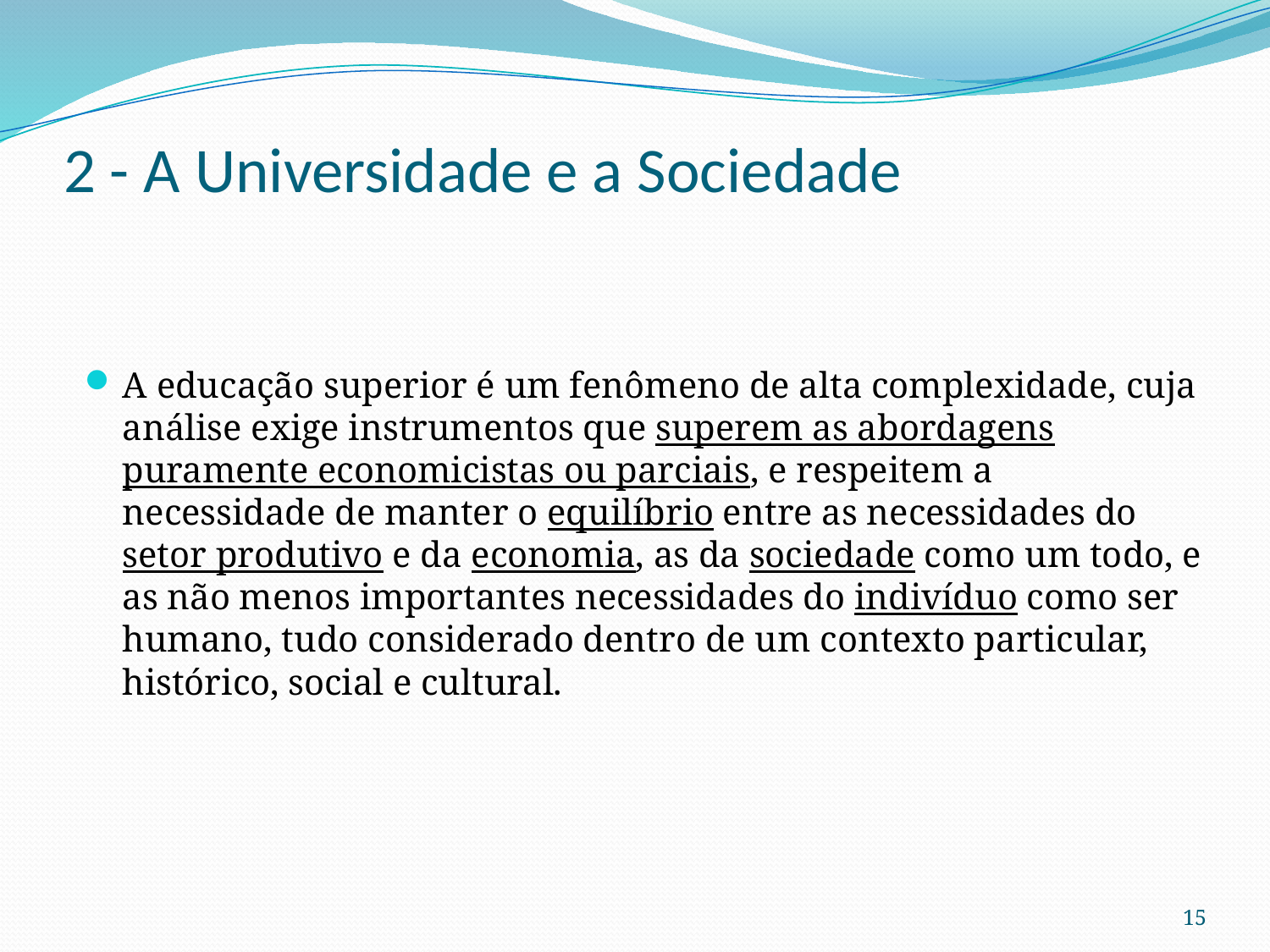

# 2 - A Universidade e a Sociedade
A educação superior é um fenômeno de alta complexidade, cuja análise exige instrumentos que superem as abordagens puramente economicistas ou parciais, e respeitem a necessidade de manter o equilíbrio entre as necessidades do setor produtivo e da economia, as da sociedade como um todo, e as não menos importantes necessidades do indivíduo como ser humano, tudo considerado dentro de um contexto particular, histórico, social e cultural.
15